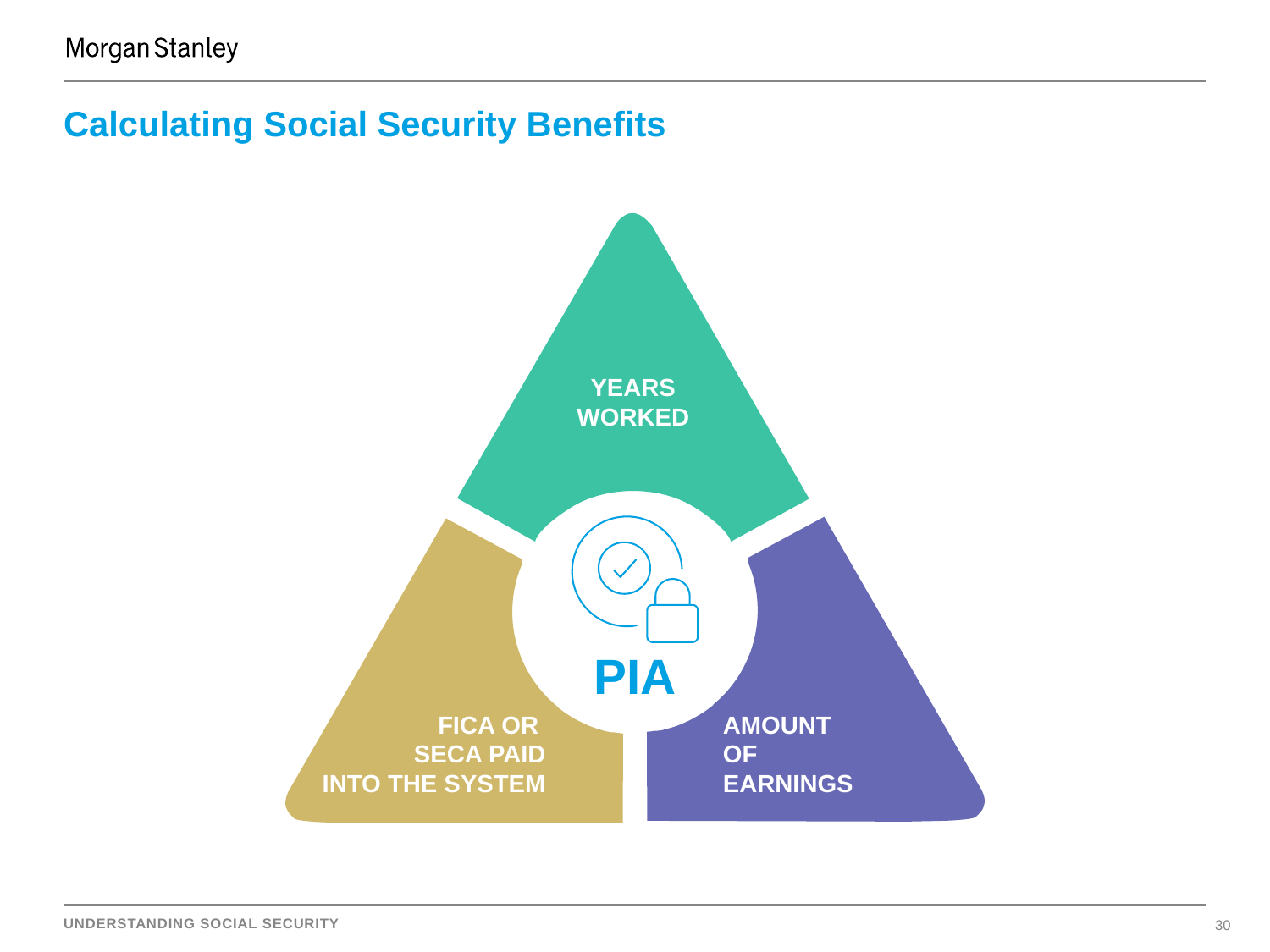

# Calculating Social Security Benefits

YEARS
WORKED

FICA OR
SECA PAID
INTO THE SYSTEM
AMOUNT
OF
EARNINGS

PIA